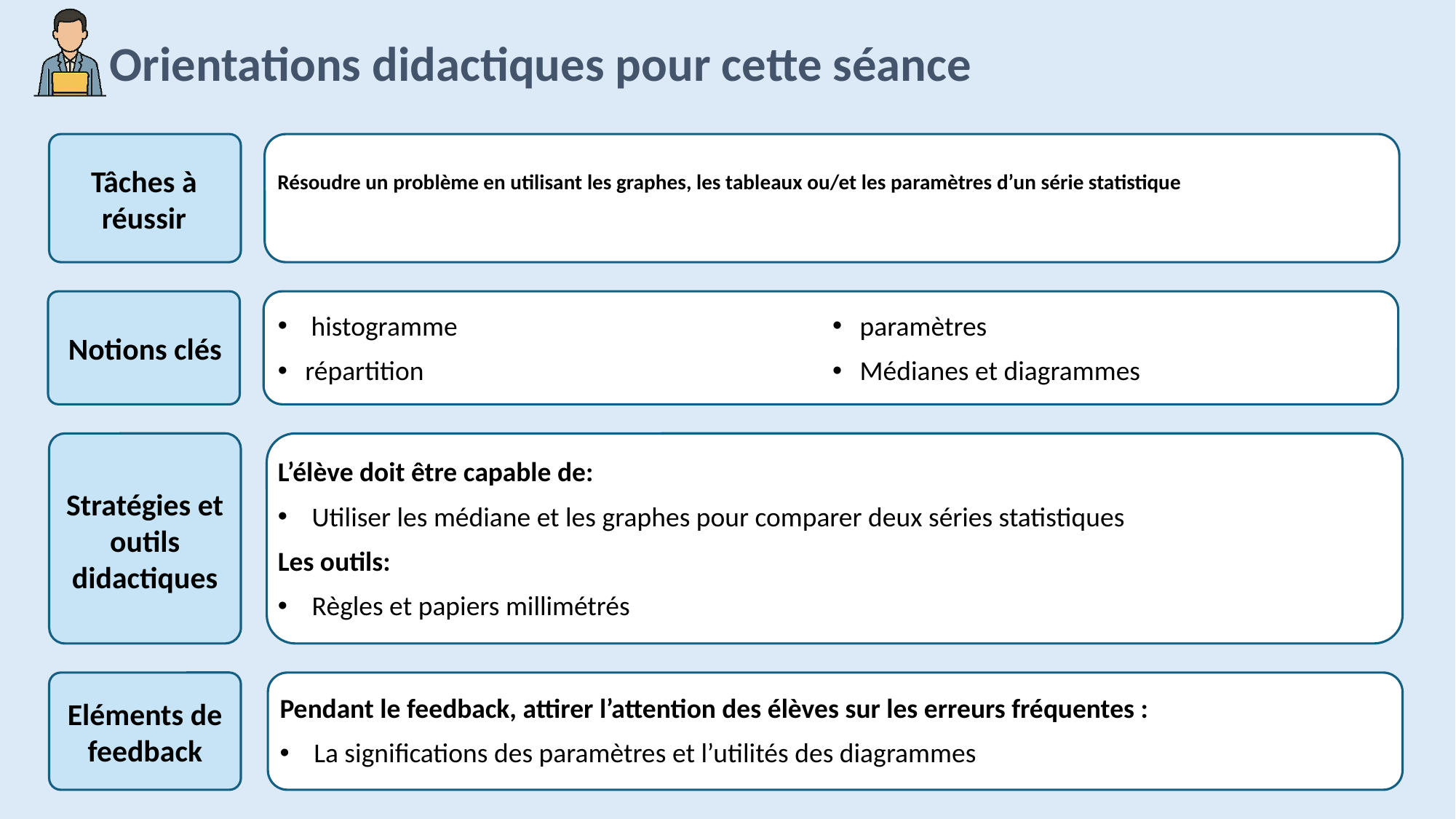

Résoudre un problème en utilisant les graphes, les tableaux ou/et les paramètres d’un série statistique

 histogramme
répartition
paramètres
Médianes et diagrammes
L’élève doit être capable de:
Utiliser les médiane et les graphes pour comparer deux séries statistiques
Les outils:
Règles et papiers millimétrés
Pendant le feedback, attirer l’attention des élèves sur les erreurs fréquentes :
La significations des paramètres et l’utilités des diagrammes